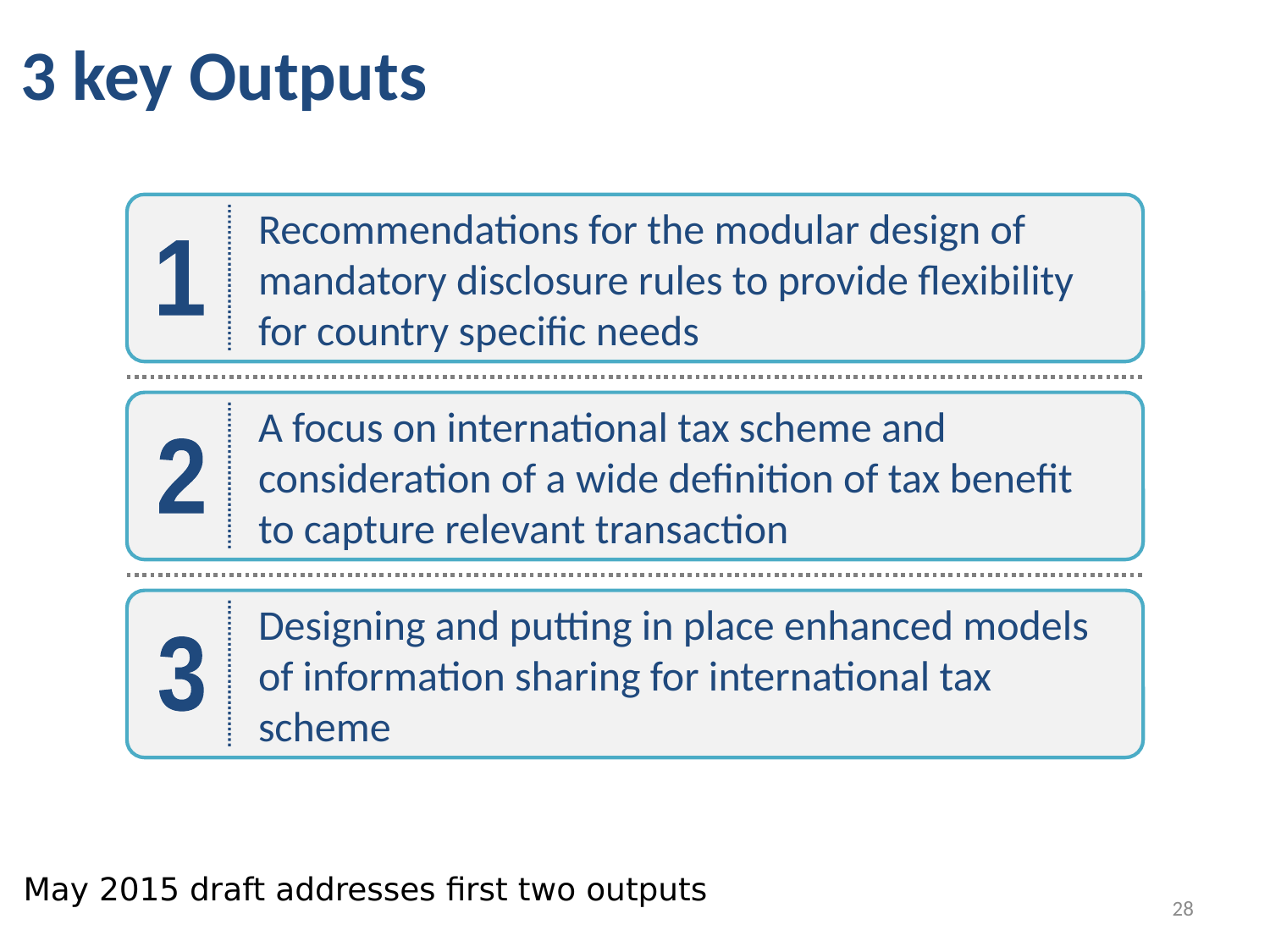

# 3 key Outputs

Recommendations for the modular design of mandatory disclosure rules to provide flexibility for country specific needs

1

A focus on international tax scheme and consideration of a wide definition of tax benefit to capture relevant transaction

2

Designing and putting in place enhanced models of information sharing for international tax scheme

3
May 2015 draft addresses first two outputs
28